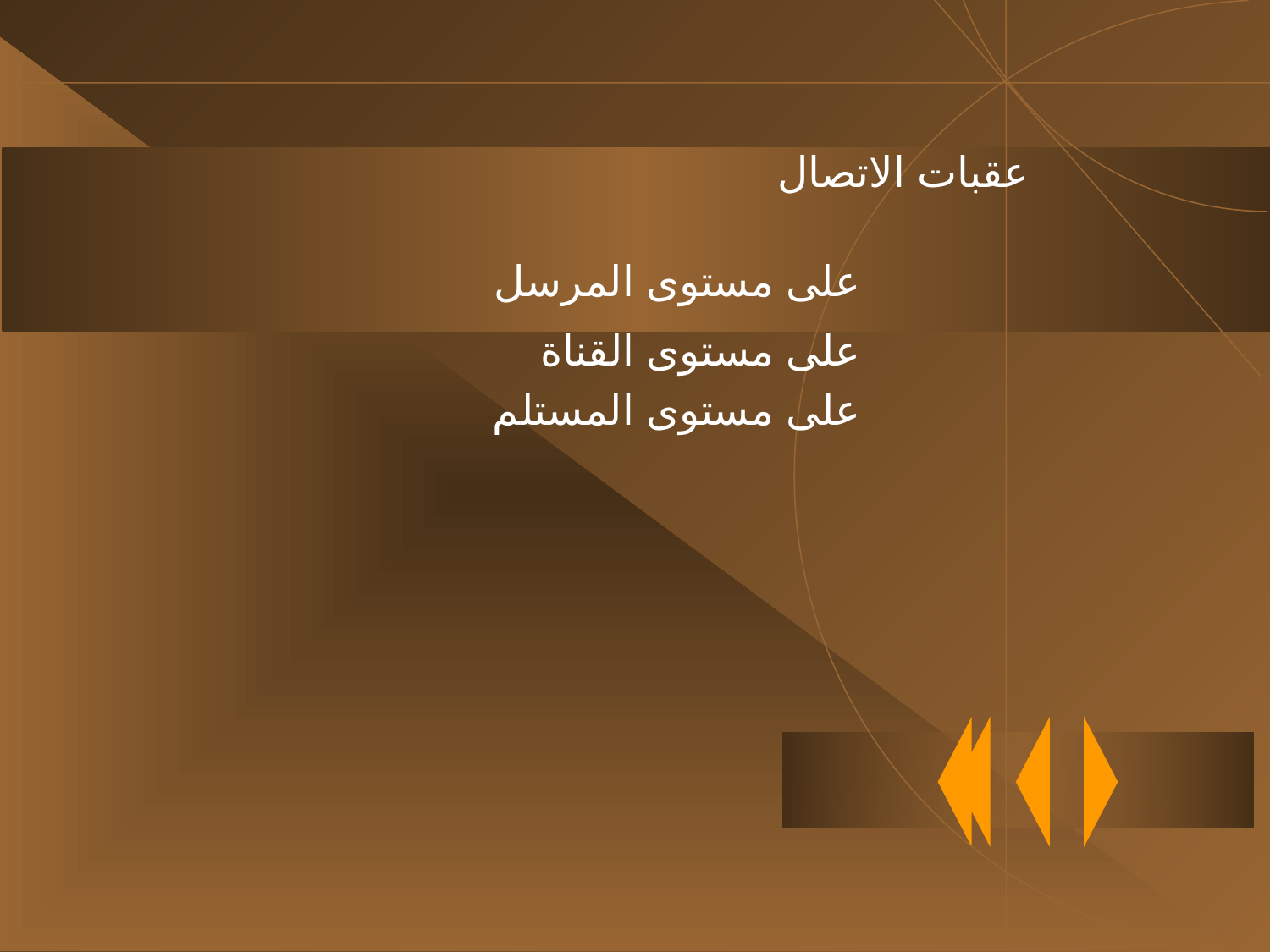

عقبات الاتصال
على مستوى المرسل
على مستوى القناة
على مستوى المستلم